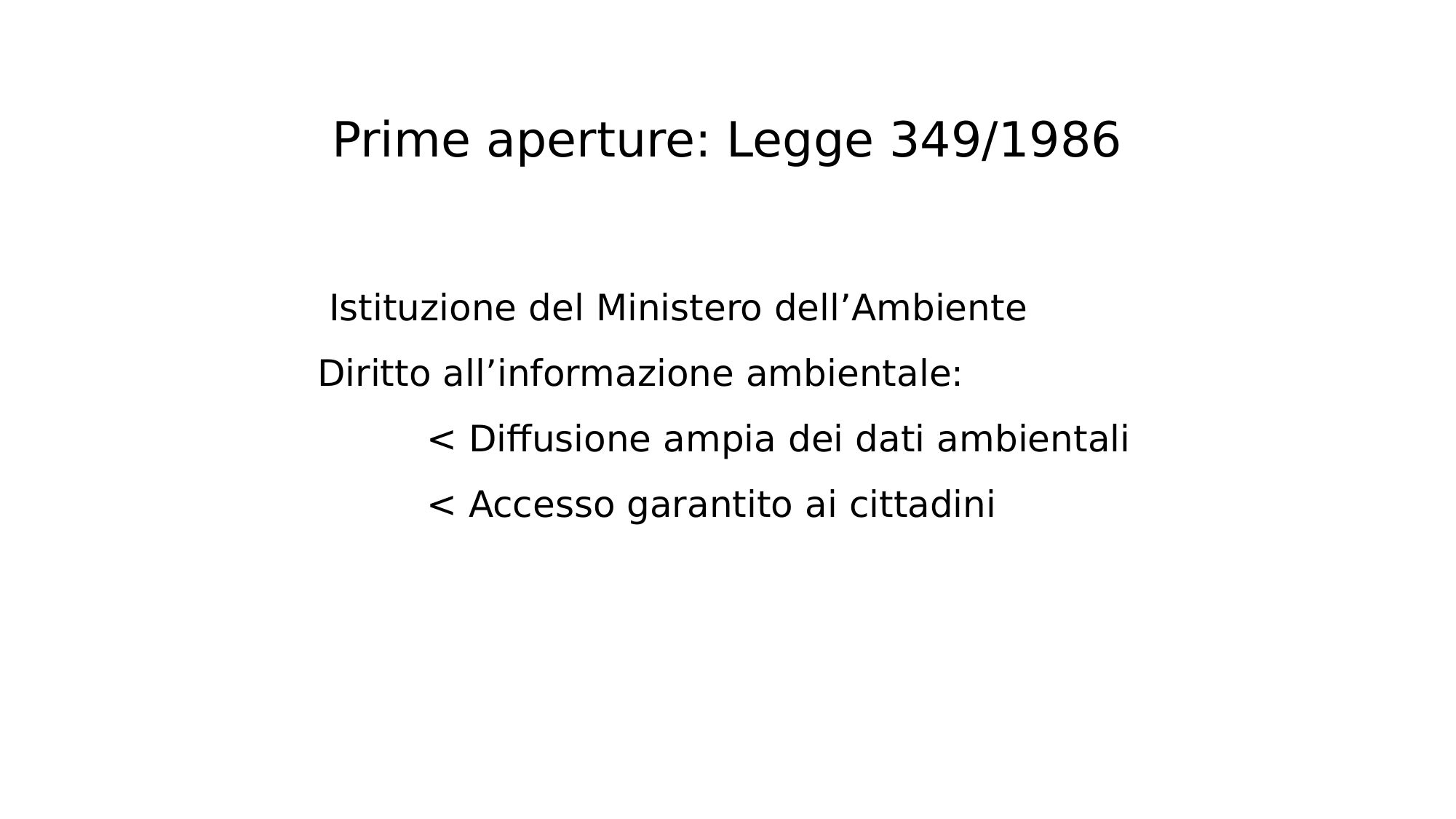

# Prime aperture: Legge 349/1986
 Istituzione del Ministero dell’Ambiente
Diritto all’informazione ambientale:
	< Diffusione ampia dei dati ambientali
	< Accesso garantito ai cittadini